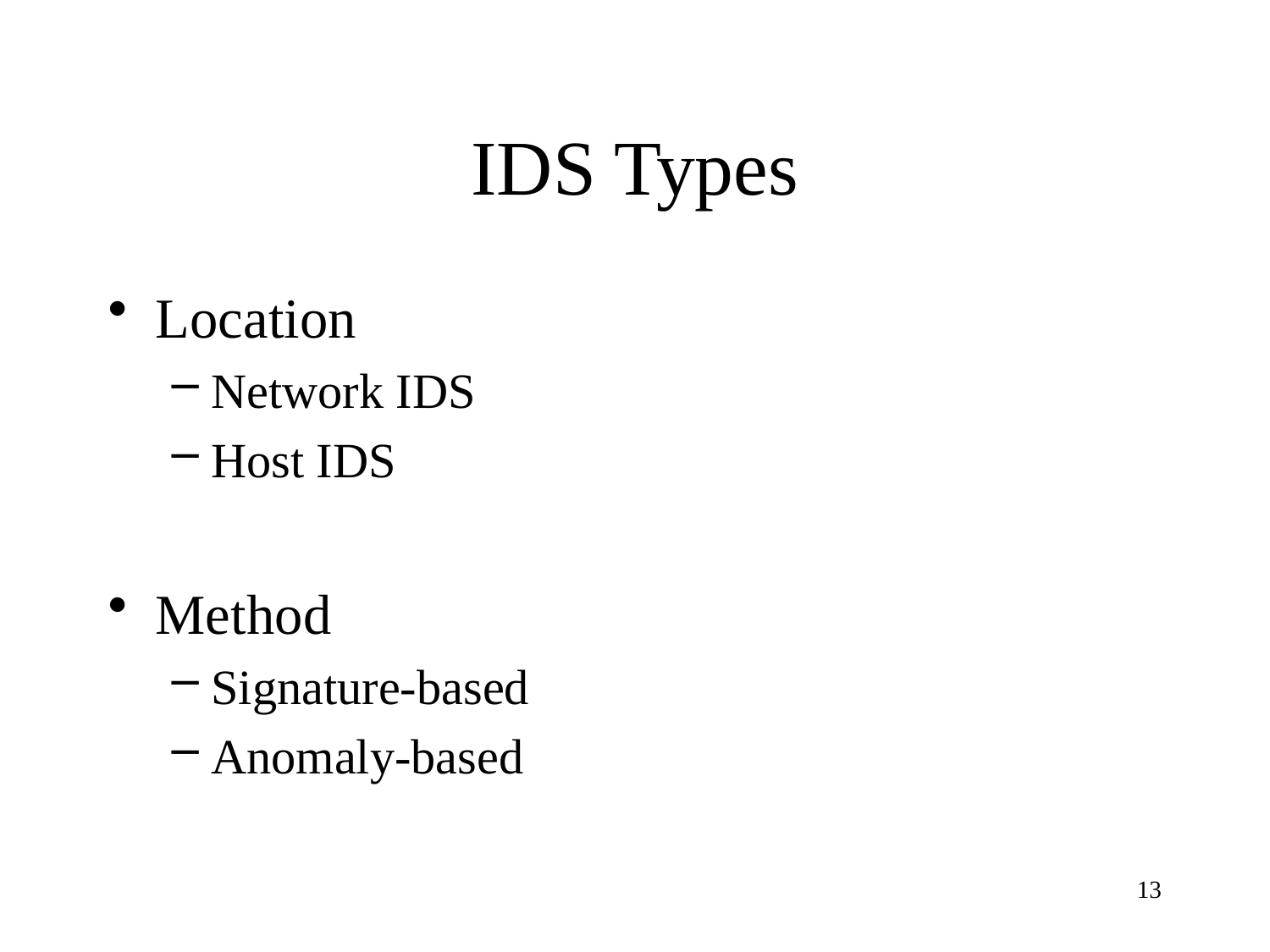

# IDS Types
Location
Network IDS
Host IDS

Method
Signature-based
Anomaly-based
13